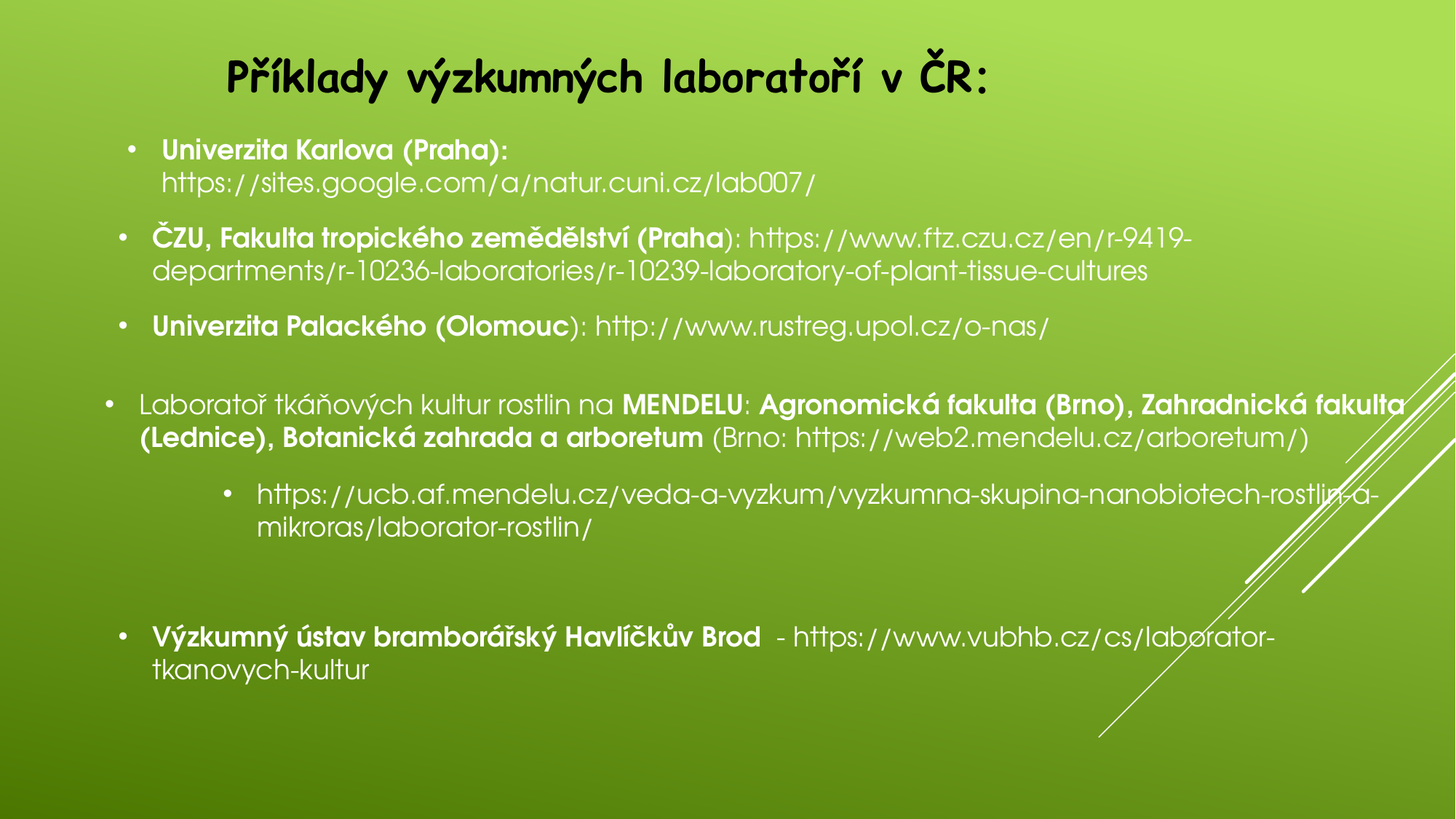

Příklady výzkumných laboratoří v ČR:
Univerzita Karlova (Praha): https://sites.google.com/a/natur.cuni.cz/lab007/
ČZU, Fakulta tropického zemědělství (Praha): https://www.ftz.czu.cz/en/r-9419-departments/r-10236-laboratories/r-10239-laboratory-of-plant-tissue-cultures
Univerzita Palackého (Olomouc): http://www.rustreg.upol.cz/o-nas/
Laboratoř tkáňových kultur rostlin na MENDELU: Agronomická fakulta (Brno), Zahradnická fakulta (Lednice), Botanická zahrada a arboretum (Brno: https://web2.mendelu.cz/arboretum/)
https://ucb.af.mendelu.cz/veda-a-vyzkum/vyzkumna-skupina-nanobiotech-rostlin-a-mikroras/laborator-rostlin/
Výzkumný ústav bramborářský Havlíčkův Brod  - https://www.vubhb.cz/cs/laborator-tkanovych-kultur